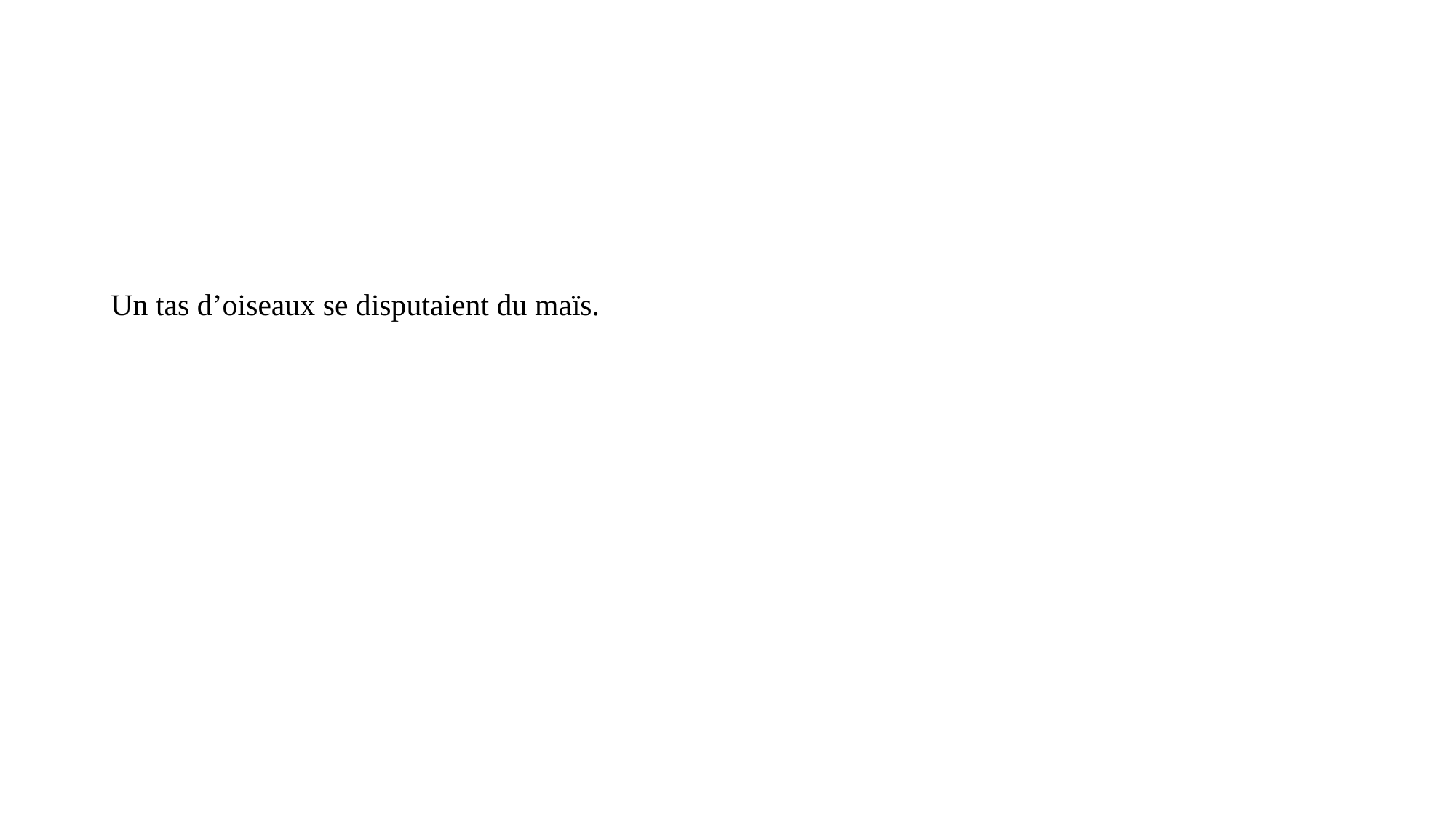

#

Un tas d’oiseaux se disputaient du maïs.